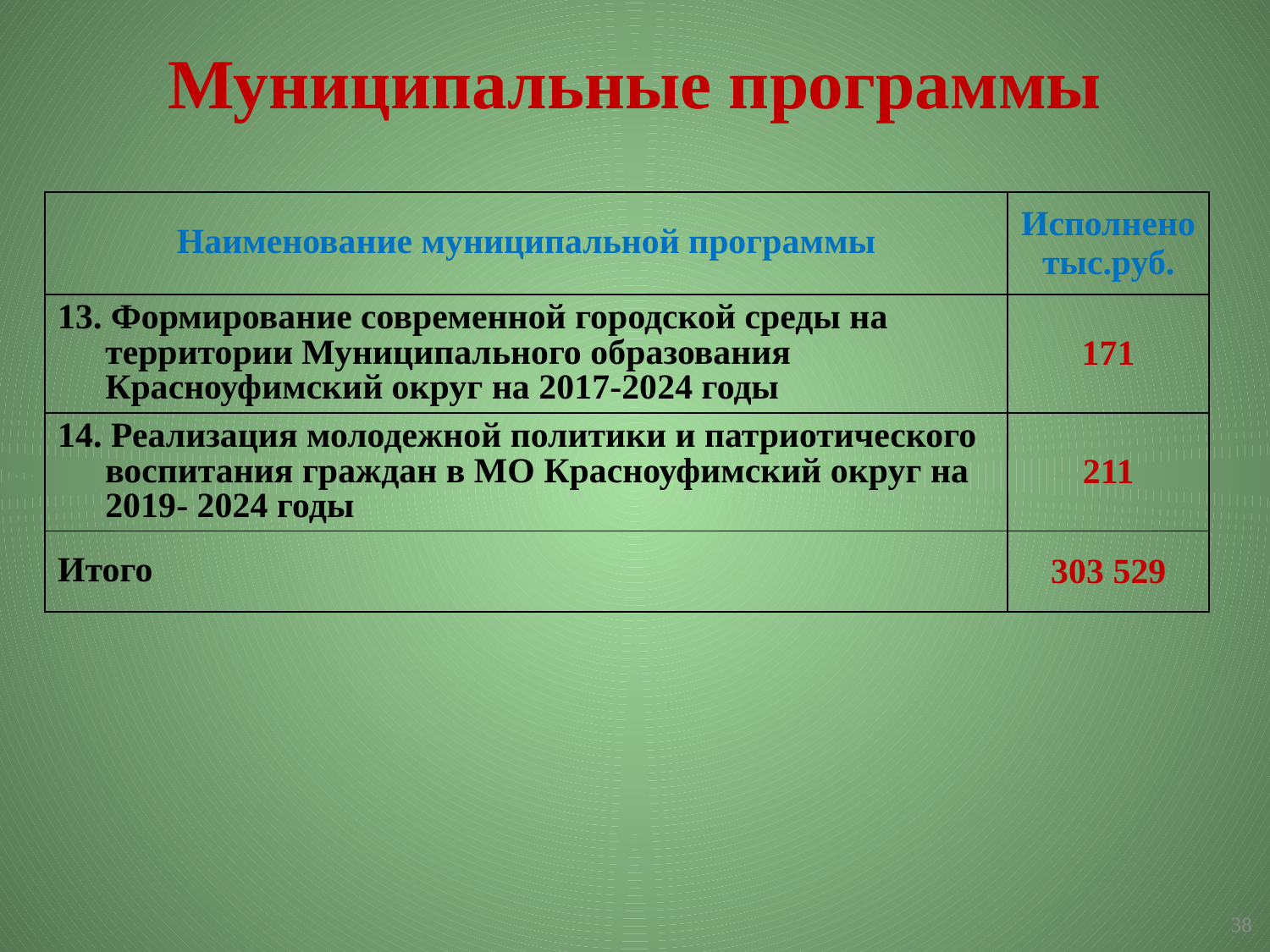

Муниципальные программы
| Наименование муниципальной программы | Исполнено тыс.руб. |
| --- | --- |
| 13. Формирование современной городской среды на территории Муниципального образования Красноуфимский округ на 2017-2024 годы | 171 |
| 14. Реализация молодежной политики и патриотического воспитания граждан в МО Красноуфимский округ на 2019- 2024 годы | 211 |
| Итого | 303 529 |
38